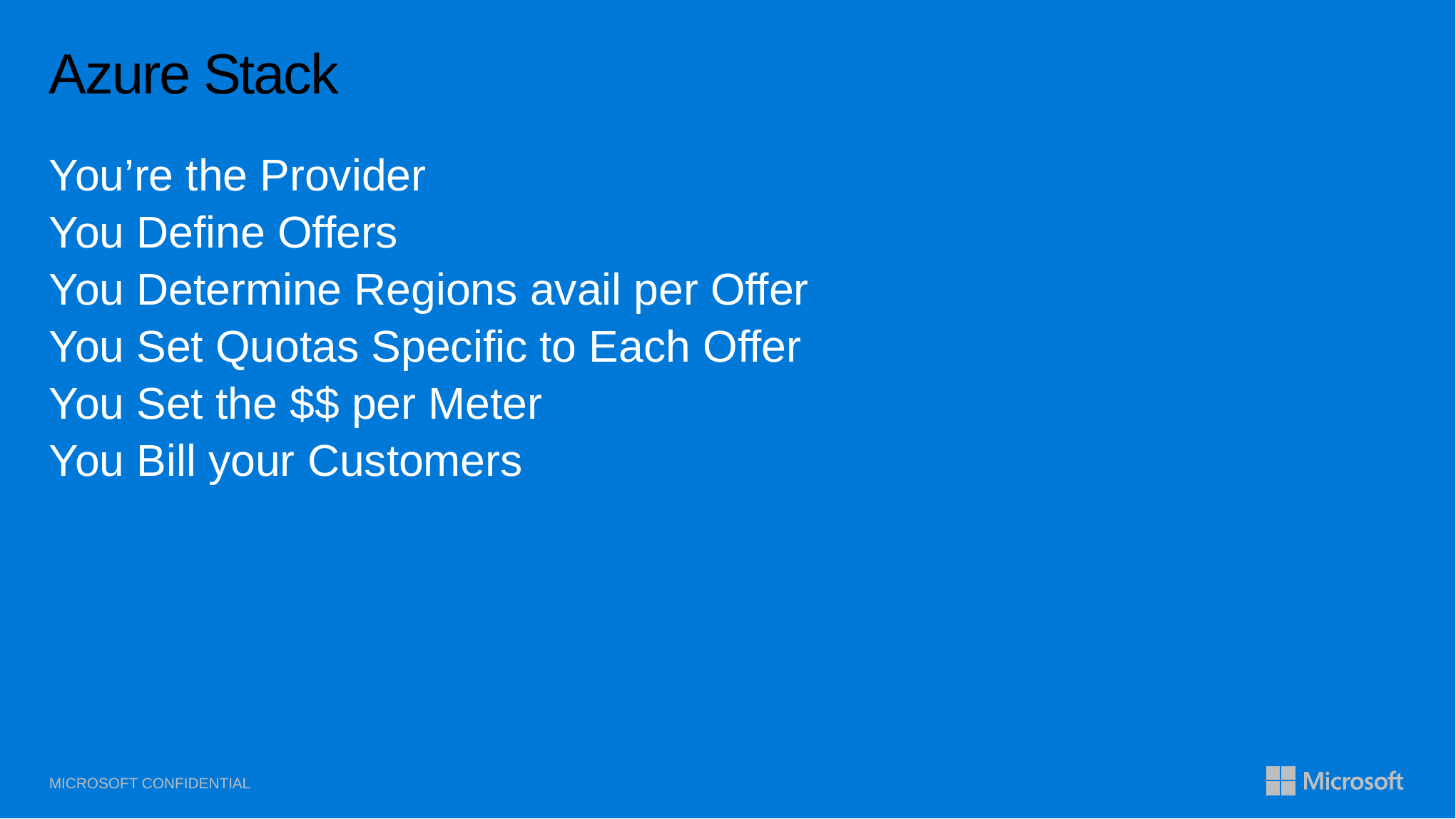

# Azure Stack
You’re the Provider
You Define Offers
You Determine Regions avail per Offer
You Set Quotas Specific to Each Offer
You Set the $$ per Meter
You Bill your Customers